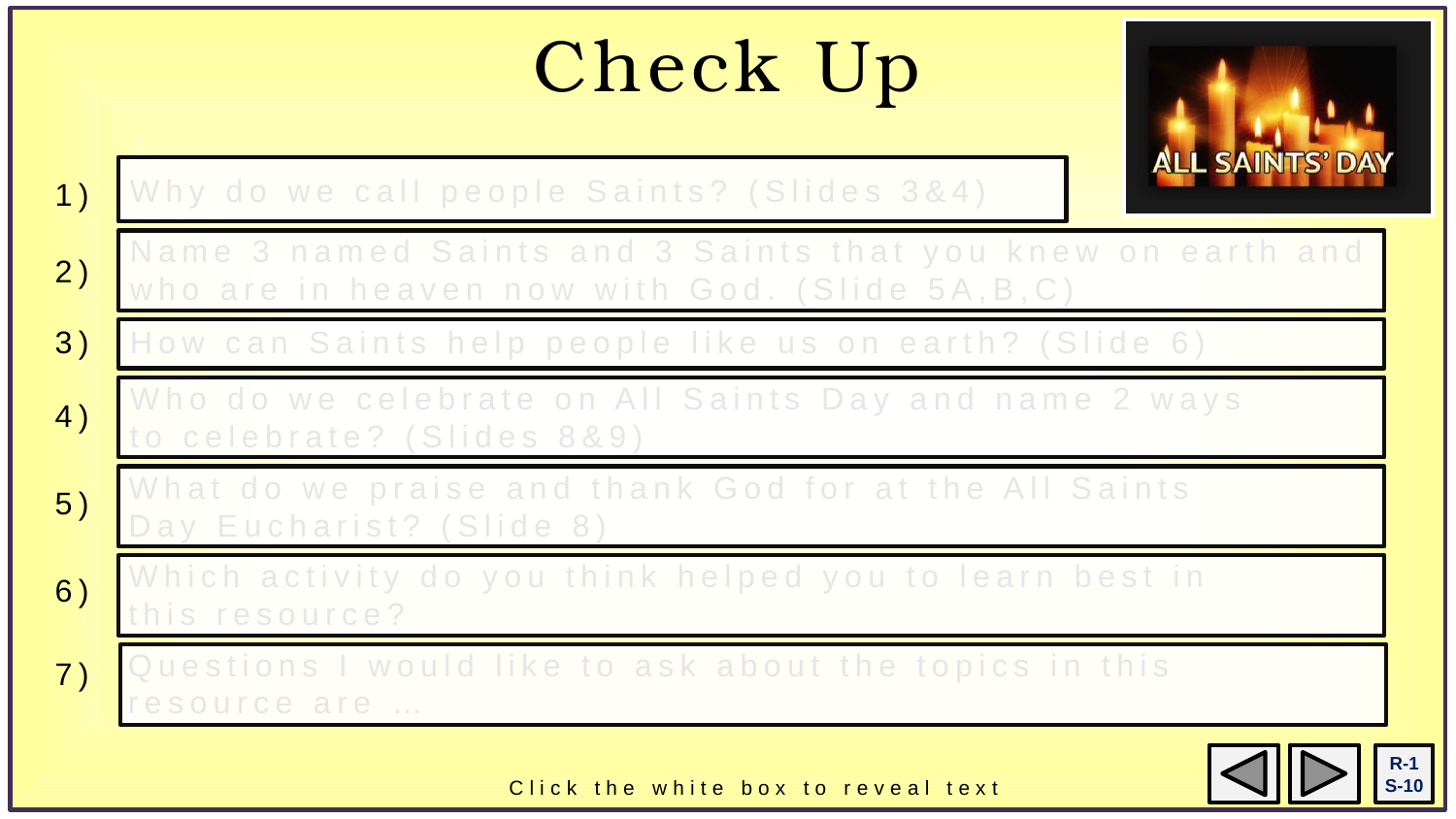

Check Up

Why do we call people Saints? (Slides 3&4)
1)
Name 3 named Saints and 3 Saints that you knew on earth and who are in heaven now with God. (Slide 5A,B,C)

2)
3)
How can Saints help people like us on earth? (Slide 6)

Who do we celebrate on All Saints Day and name 2 ways to celebrate? (Slides 8&9)

4)
What do we praise and thank God for at the All Saints Day Eucharist? (Slide 8)

5)
Which activity do you think helped you to learn best in this resource?

6)
Questions I would like to ask about the topics in this resource are …

7)

R-1
S-10
Click the white box to reveal text